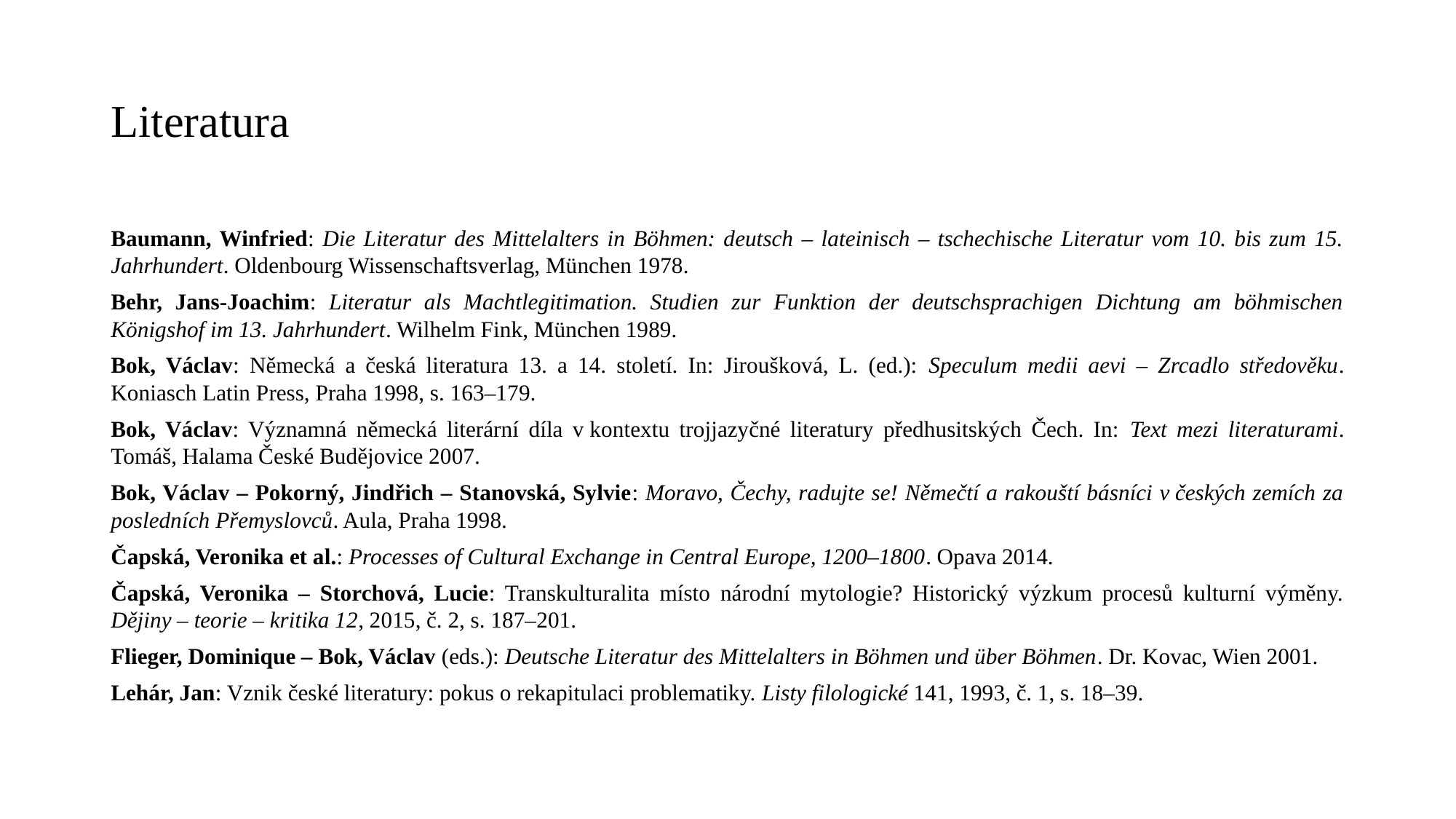

# Literatura
Baumann, Winfried: Die Literatur des Mittelalters in Böhmen: deutsch – lateinisch – tschechische Literatur vom 10. bis zum 15. Jahrhundert. Oldenbourg Wissenschaftsverlag, München 1978.
Behr, Jans-Joachim: Literatur als Machtlegitimation. Studien zur Funktion der deutschsprachigen Dichtung am böhmischen Königshof im 13. Jahrhundert. Wilhelm Fink, München 1989.
Bok, Václav: Německá a česká literatura 13. a 14. století. In: Jiroušková, L. (ed.): Speculum medii aevi – Zrcadlo středověku. Koniasch Latin Press, Praha 1998, s. 163–179.
Bok, Václav: Významná německá literární díla v kontextu trojjazyčné literatury předhusitských Čech. In: Text mezi literaturami. Tomáš, Halama České Budějovice 2007.
Bok, Václav – Pokorný, Jindřich – Stanovská, Sylvie: Moravo, Čechy, radujte se! Němečtí a rakouští básníci v českých zemích za posledních Přemyslovců. Aula, Praha 1998.
Čapská, Veronika et al.: Processes of Cultural Exchange in Central Europe, 1200–1800. Opava 2014.
Čapská, Veronika – Storchová, Lucie: Transkulturalita místo národní mytologie? Historický výzkum procesů kulturní výměny. Dějiny – teorie – kritika 12, 2015, č. 2, s. 187–201.
Flieger, Dominique – Bok, Václav (eds.): Deutsche Literatur des Mittelalters in Böhmen und über Böhmen. Dr. Kovac, Wien 2001.
Lehár, Jan: Vznik české literatury: pokus o rekapitulaci problematiky. Listy filologické 141, 1993, č. 1, s. 18–39.